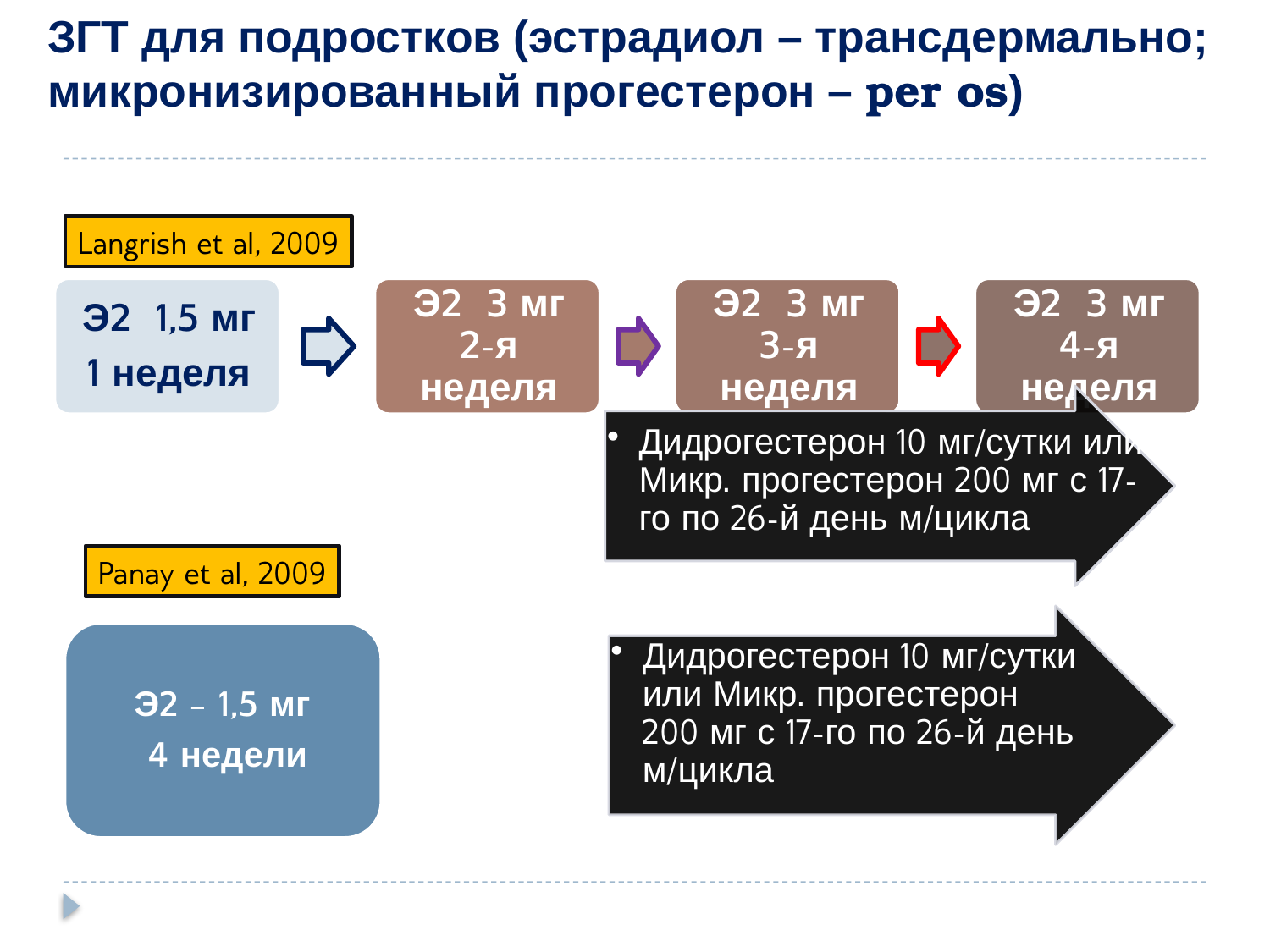

# ЗГТ для подростков (эстрадиол – трансдермально; микронизированный прогестерон – per os)

Э2  1,5 мг
1 неделя

Э2  3 мг 2-я неделя

Э2  3 мг 3-я неделя

Э2  3 мг 4-я неделя
Langrish et al, 2009

Дидрогестерон 10 мг/сутки или Микр. прогестерон 200 мг с 17-го по 26-й день м/цикла
Дидрогестерон 10 мг/сутки или Микр. прогестерон 200 мг с 17-го по 26-й день м/цикла
Э2 – 1,5 мг
4 недели
Panay et al, 2009